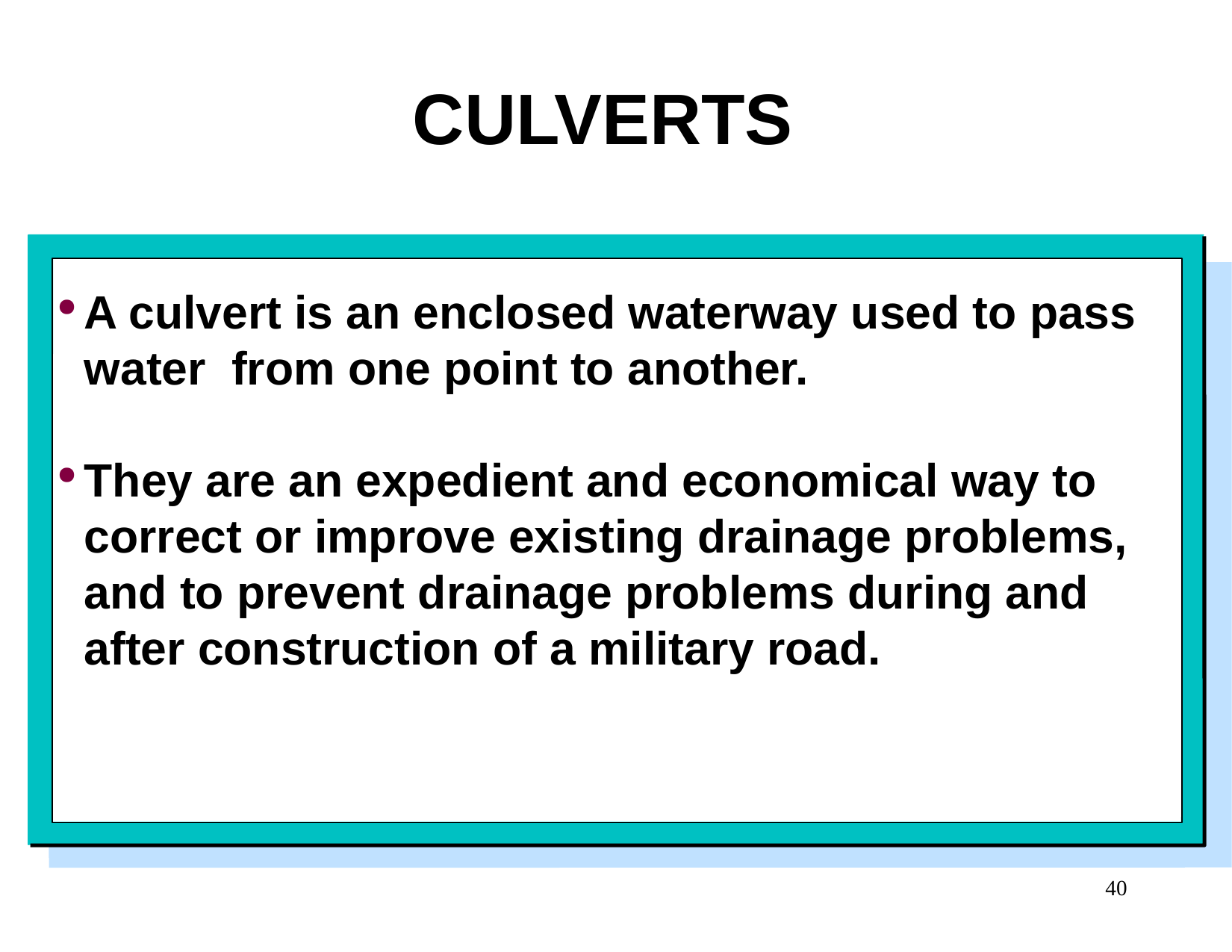

CULVERTS

A culvert is an enclosed waterway used to pass water  from one point to another.
They are an expedient and economical way to correct or improve existing drainage problems, and to prevent drainage problems during and after construction of a military road.
40